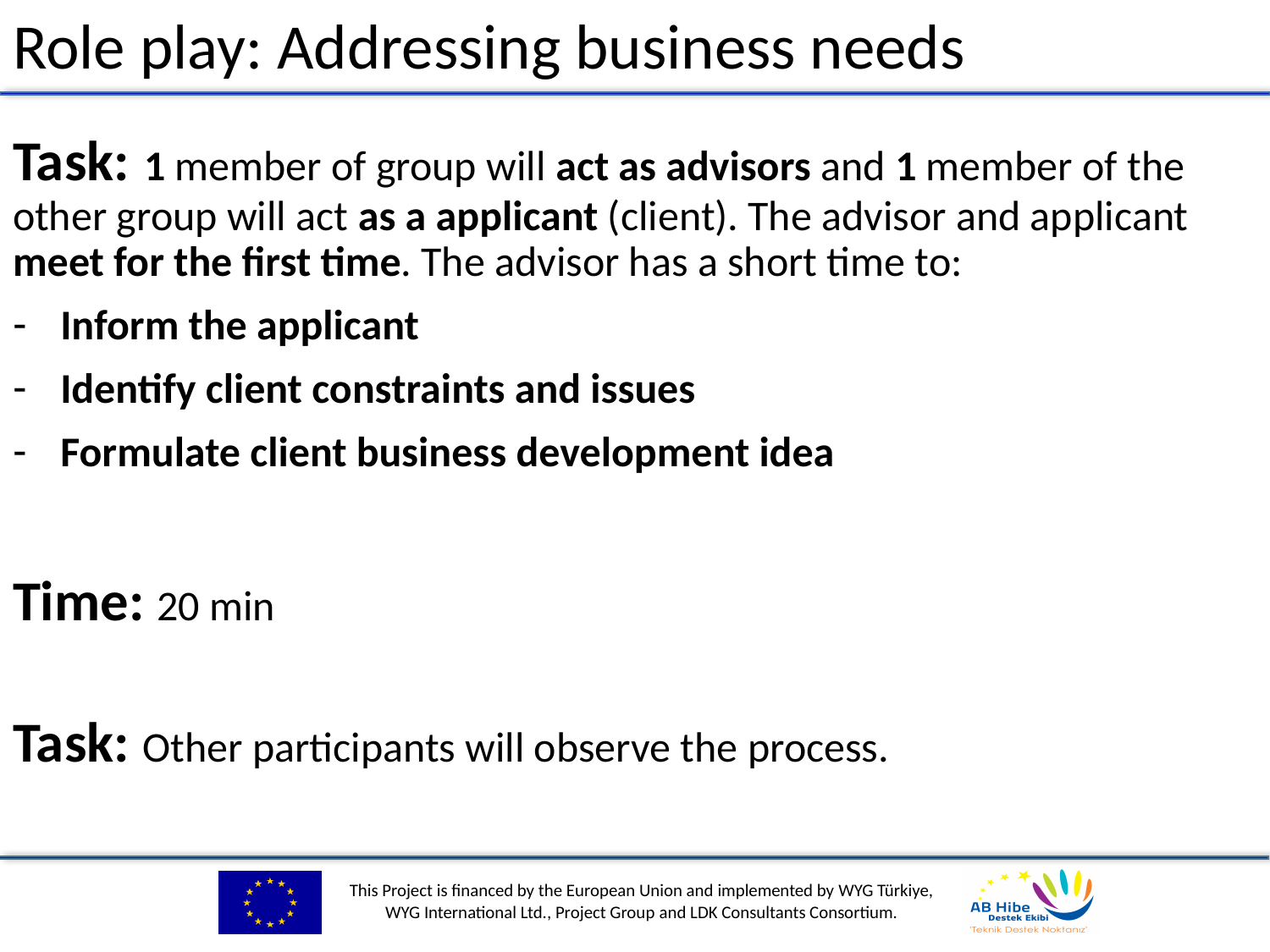

# Role play: Addressing business needs
Task: 1 member of group will act as advisors and 1 member of the other group will act as a applicant (client). The advisor and applicant meet for the first time. The advisor has a short time to:
Inform the applicant
Identify client constraints and issues
Formulate client business development idea

Time: 20 min

Task: Other participants will observe the process.